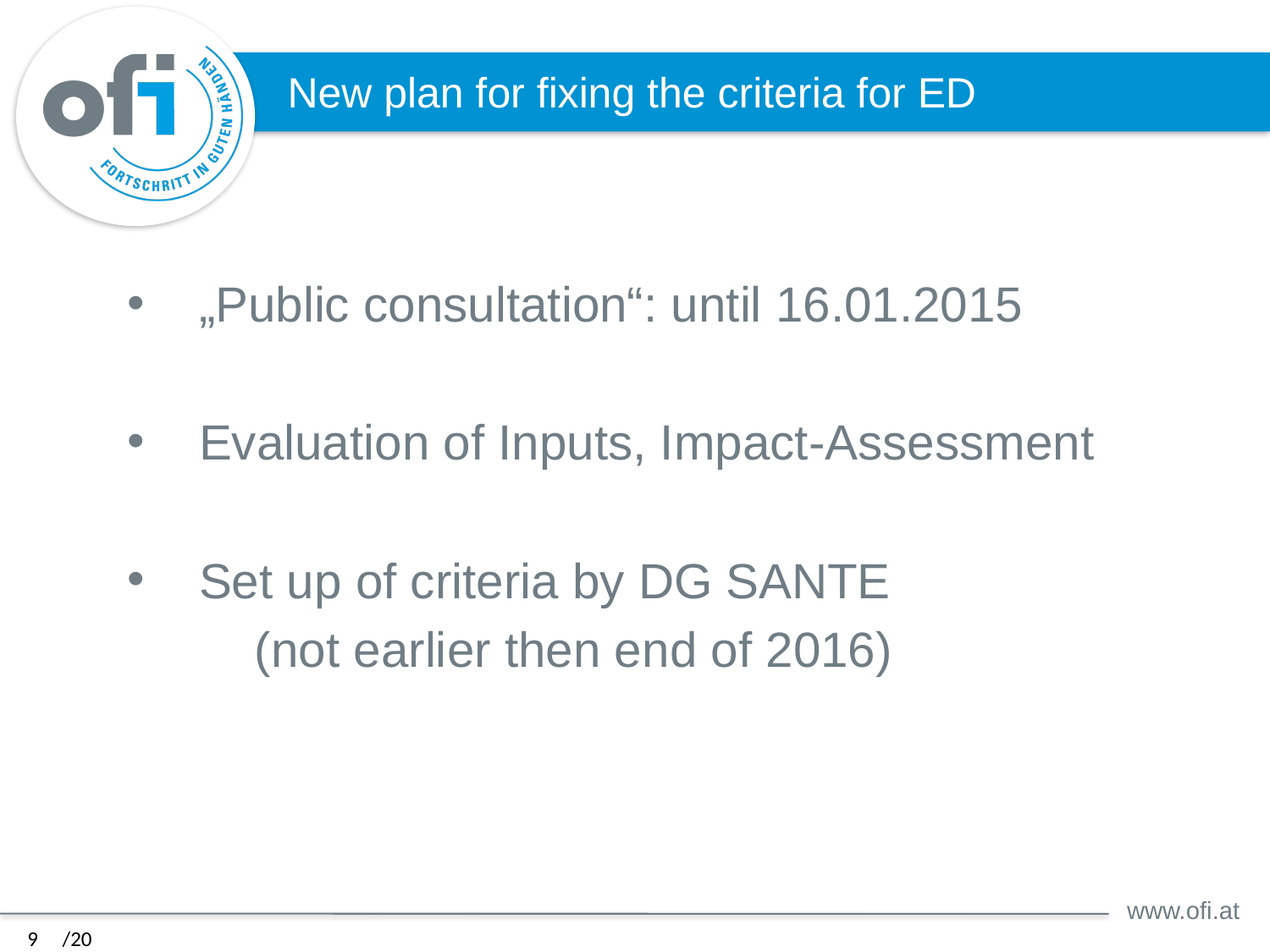

„Public consultation“: until 16.01.2015

Evaluation of Inputs, Impact-Assessment

Set up of criteria by DG SANTE
	(not earlier then end of 2016)
# New plan for fixing the criteria for ED
9
/20